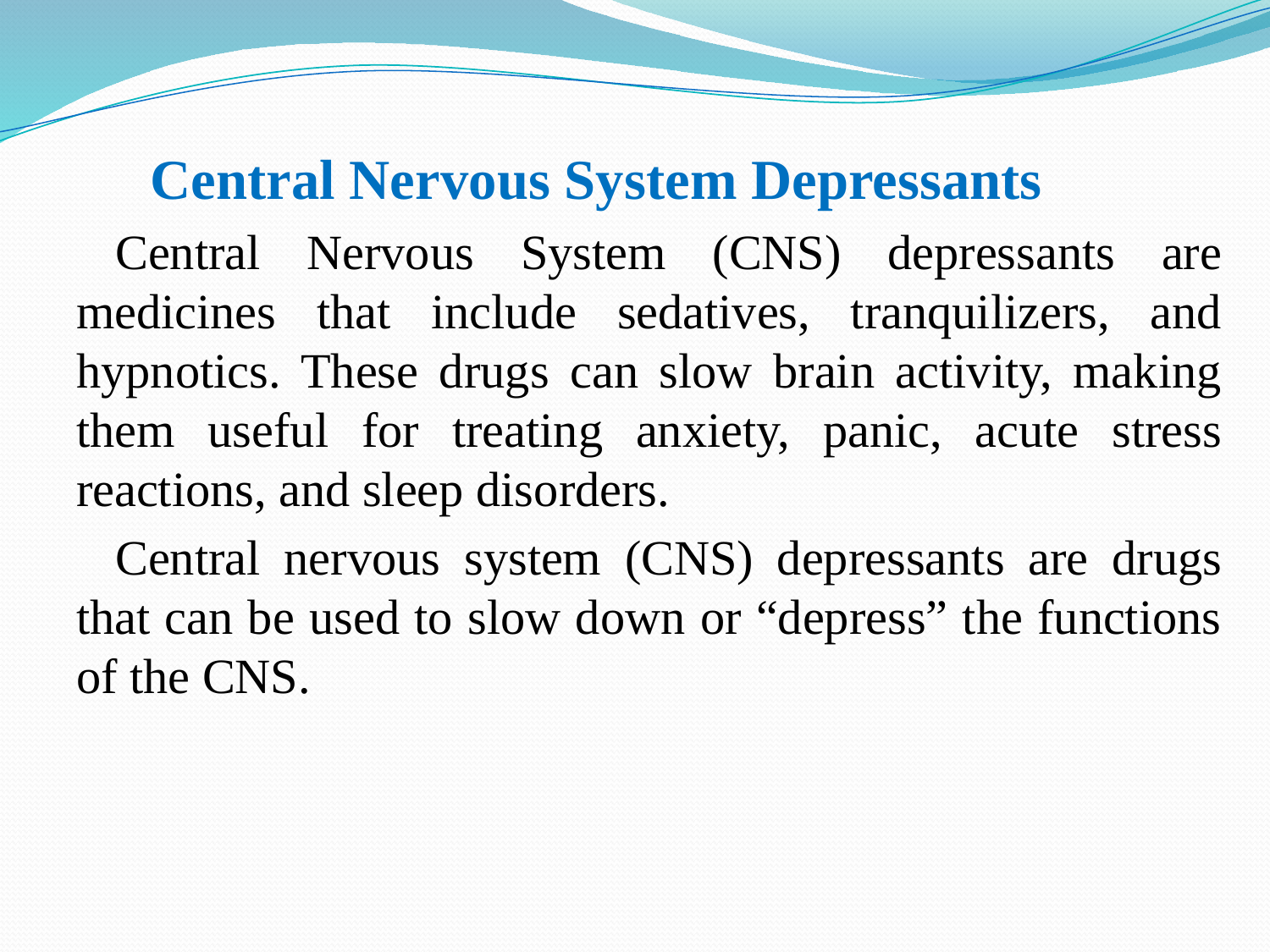

Central Nervous System Depressants
Central Nervous System (CNS) depressants are medicines that include sedatives, tranquilizers, and hypnotics. These drugs can slow brain activity, making them useful for treating anxiety, panic, acute stress reactions, and sleep disorders.
Central nervous system (CNS) depressants are drugs that can be used to slow down or “depress” the functions of the CNS.